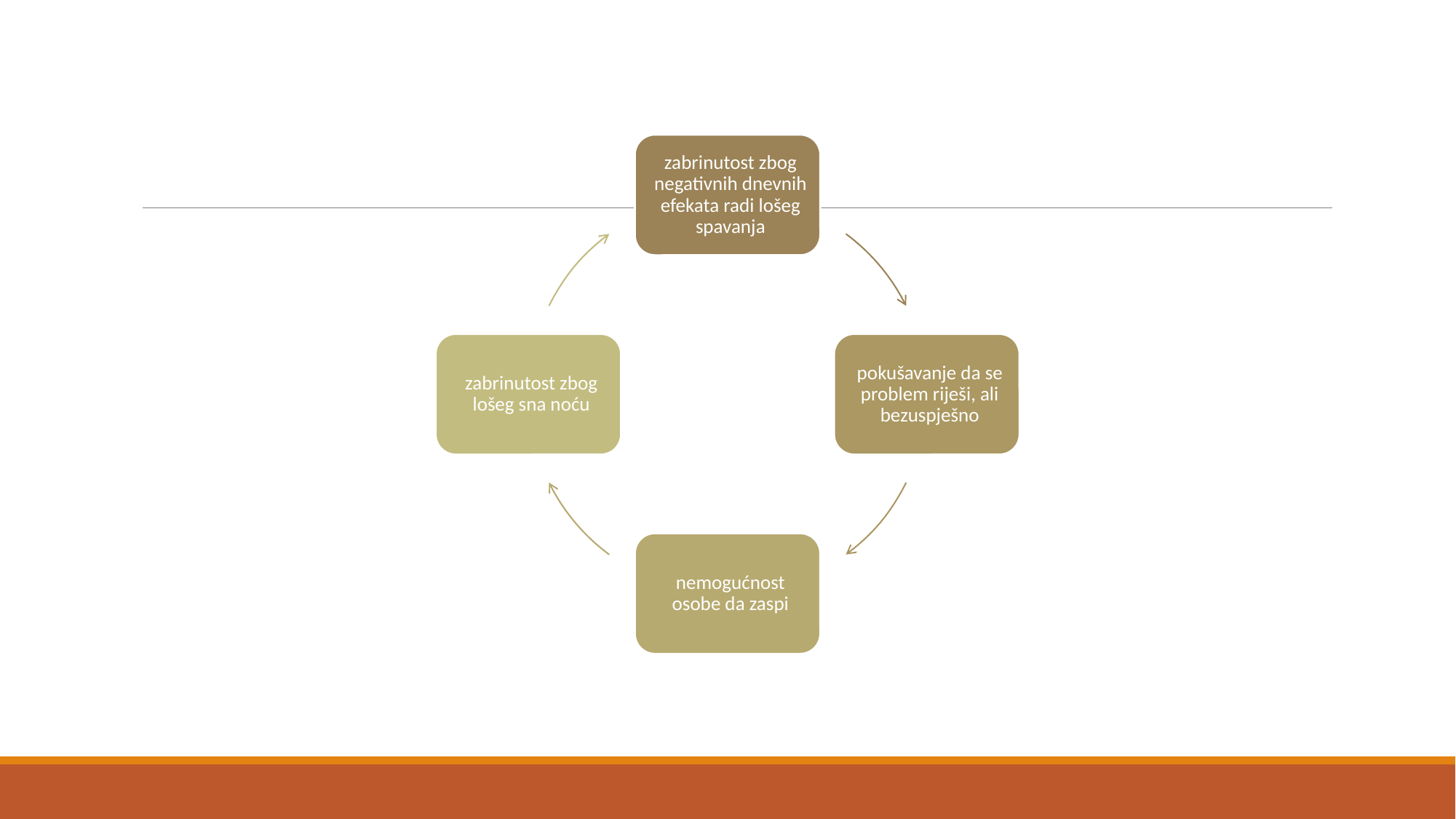

#
zabrinutost zbog negativnih dnevnih efekata radi lošeg spavanja
pokušavanje da se problem riješi, ali bezuspješno
nemogućnost osobe da zaspi
zabrinutost zbog lošeg sna noću